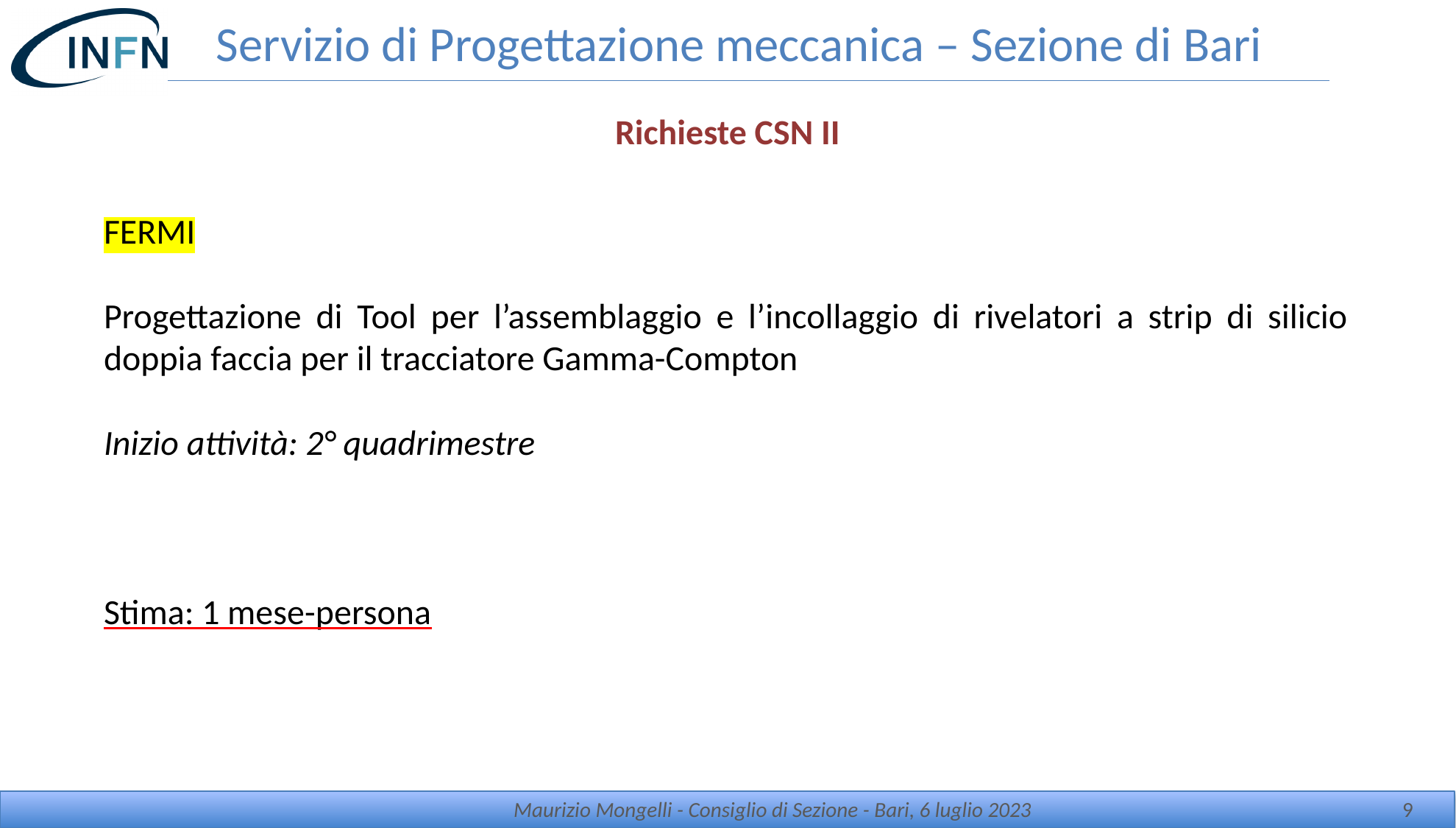

# Servizio di Progettazione meccanica – Sezione di Bari
Richieste CSN II

FERMI

Progettazione di Tool per l’assemblaggio e l’incollaggio di rivelatori a strip di silicio doppia faccia per il tracciatore Gamma-Compton

Inizio attività: 2° quadrimestre

Stima: 1 mese-persona
Maurizio Mongelli - Consiglio di Sezione - Bari, 6 luglio 2023
9